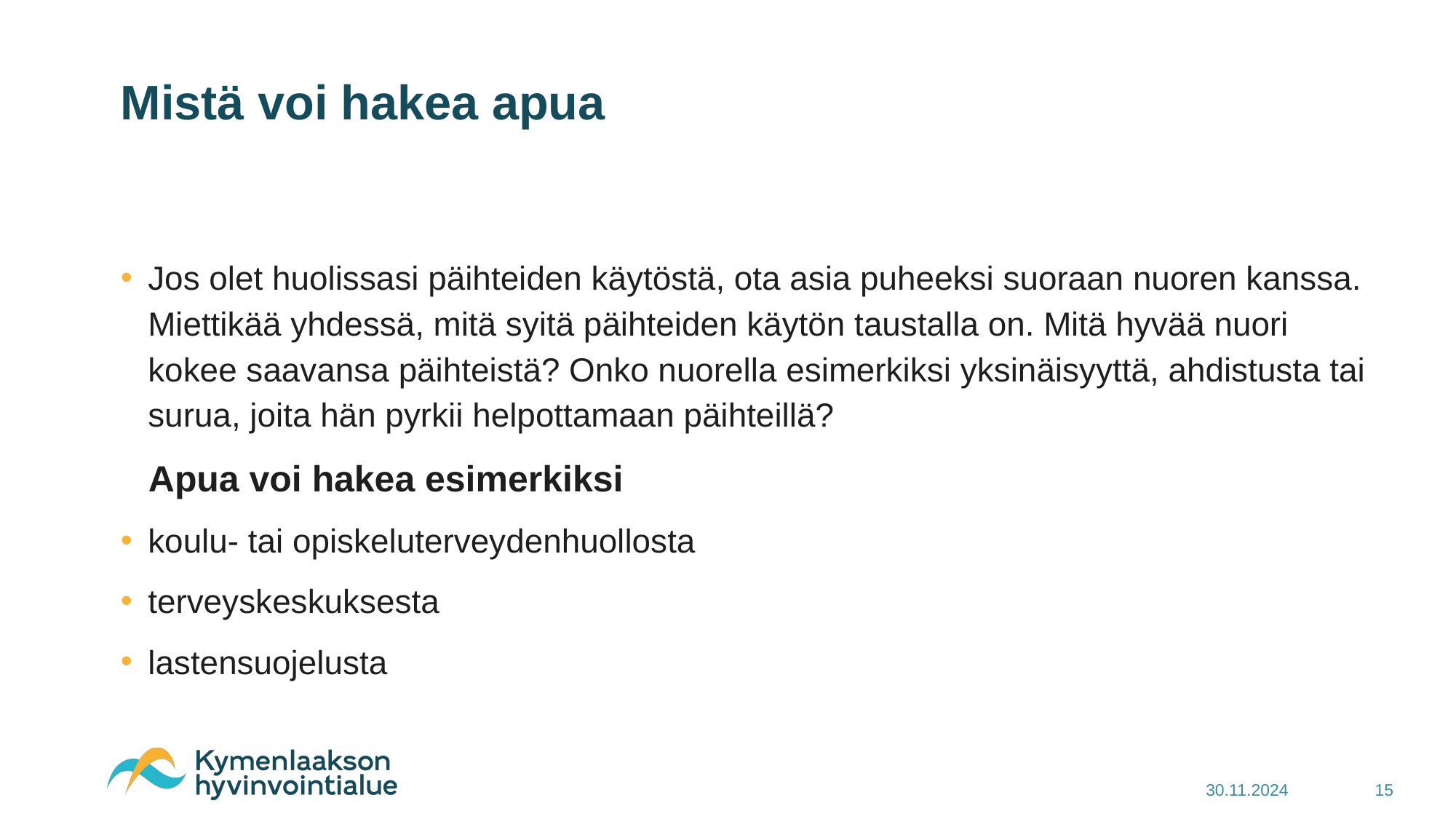

# Mistä voi hakea apua

Jos olet huolissasi päihteiden käytöstä, ota asia puheeksi suoraan nuoren kanssa. Miettikää yhdessä, mitä syitä päihteiden käytön taustalla on. Mitä hyvää nuori kokee saavansa päihteistä? Onko nuorella esimerkiksi yksinäisyyttä, ahdistusta tai surua, joita hän pyrkii helpottamaan päihteillä?
   Apua voi hakea esimerkiksi
koulu- tai opiskeluterveydenhuollosta
terveyskeskuksesta
lastensuojelusta

30.11.2024
15